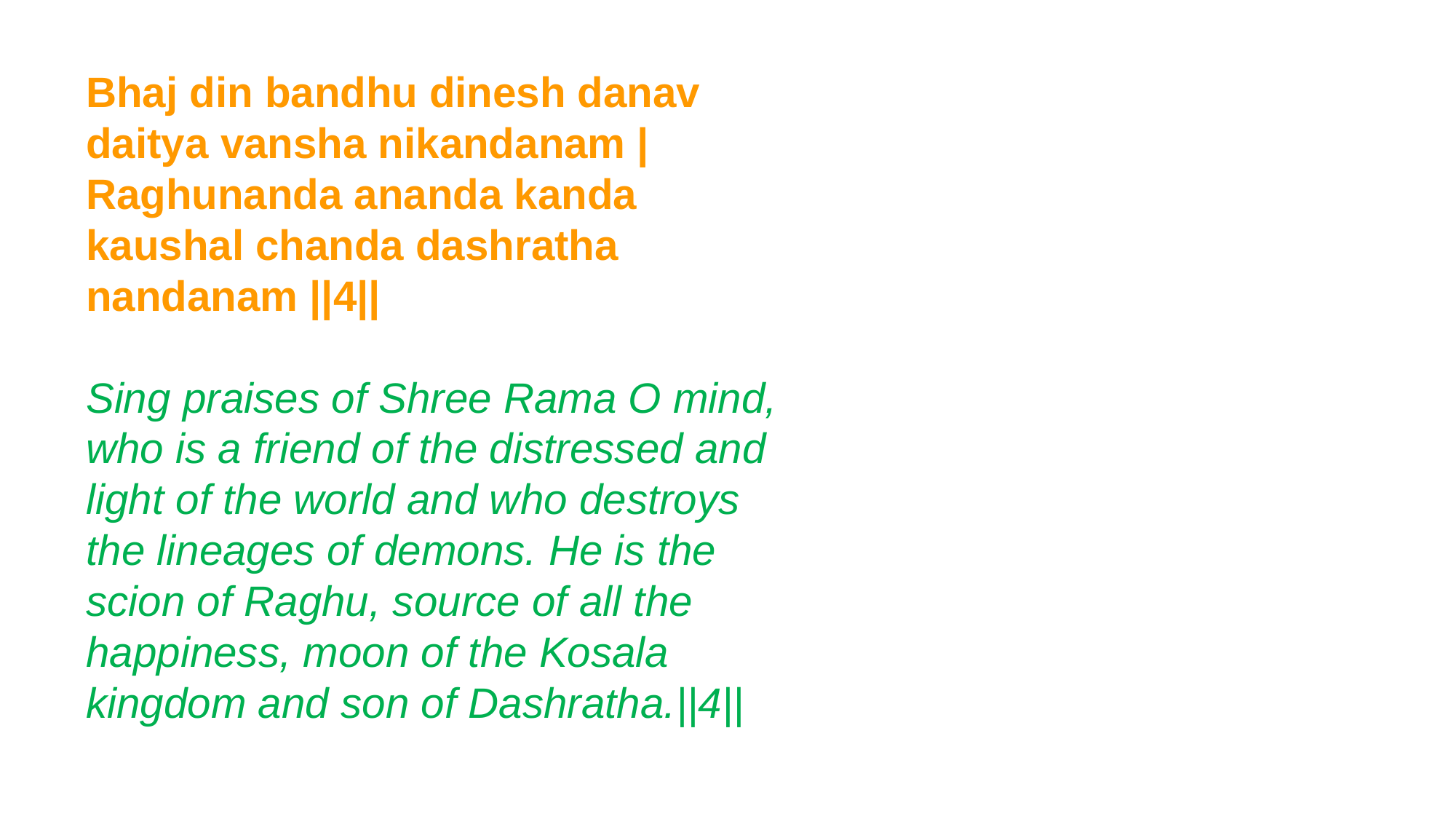

Bhaj din bandhu dinesh danav daitya vansha nikandanam |
Raghunanda ananda kanda kaushal chanda dashratha nandanam ||4||

Sing praises of Shree Rama O mind, who is a friend of the distressed and light of the world and who destroys the lineages of demons. He is the scion of Raghu, source of all the happiness, moon of the Kosala kingdom and son of Dashratha.||4||